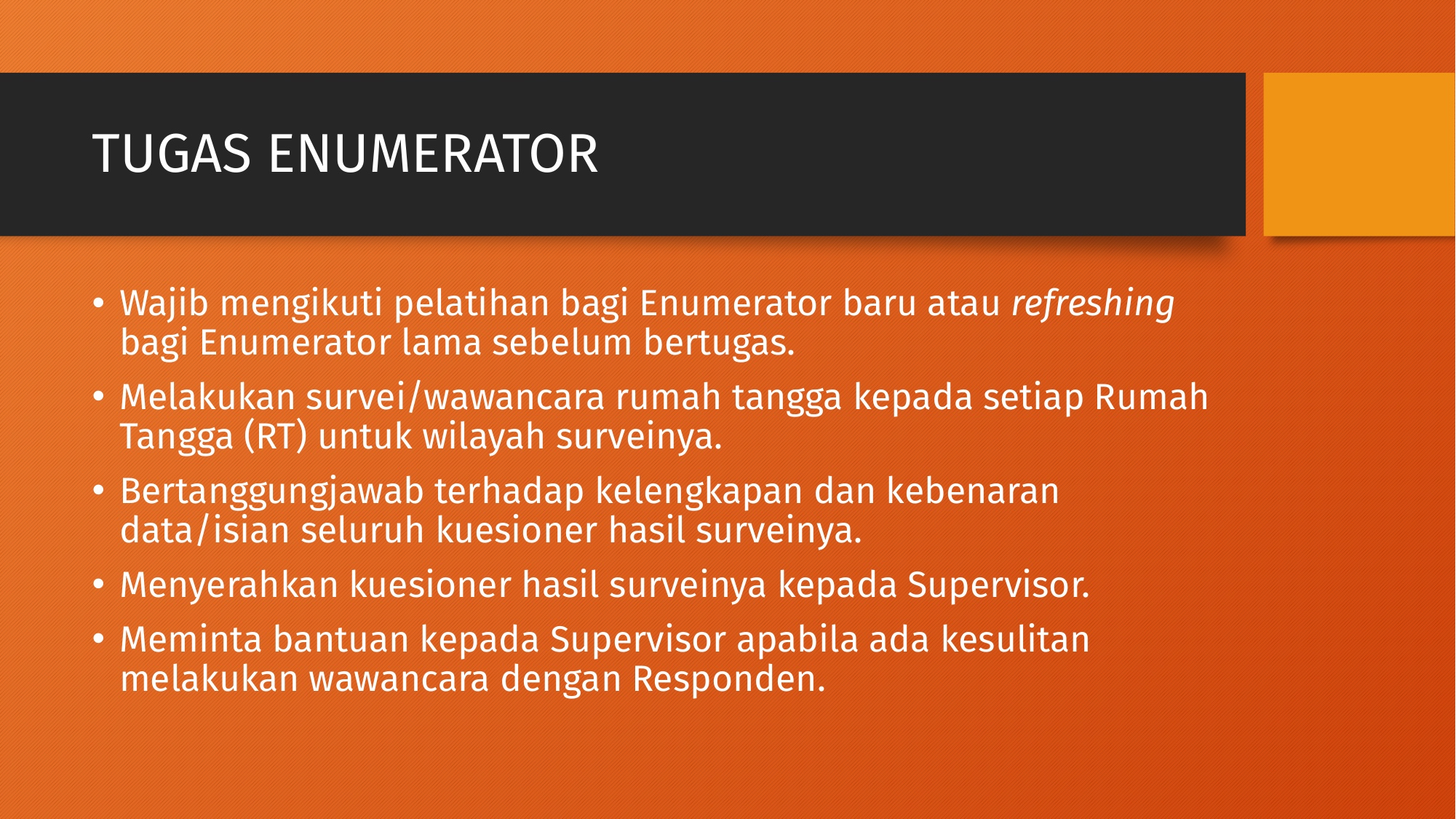

# TUGAS ENUMERATOR
Wajib mengikuti pelatihan bagi Enumerator baru atau refreshing bagi Enumerator lama sebelum bertugas.
Melakukan survei/wawancara rumah tangga kepada setiap Rumah Tangga (RT) untuk wilayah surveinya.
Bertanggungjawab terhadap kelengkapan dan kebenaran data/isian seluruh kuesioner hasil surveinya.
Menyerahkan kuesioner hasil surveinya kepada Supervisor.
Meminta bantuan kepada Supervisor apabila ada kesulitan melakukan wawancara dengan Responden.